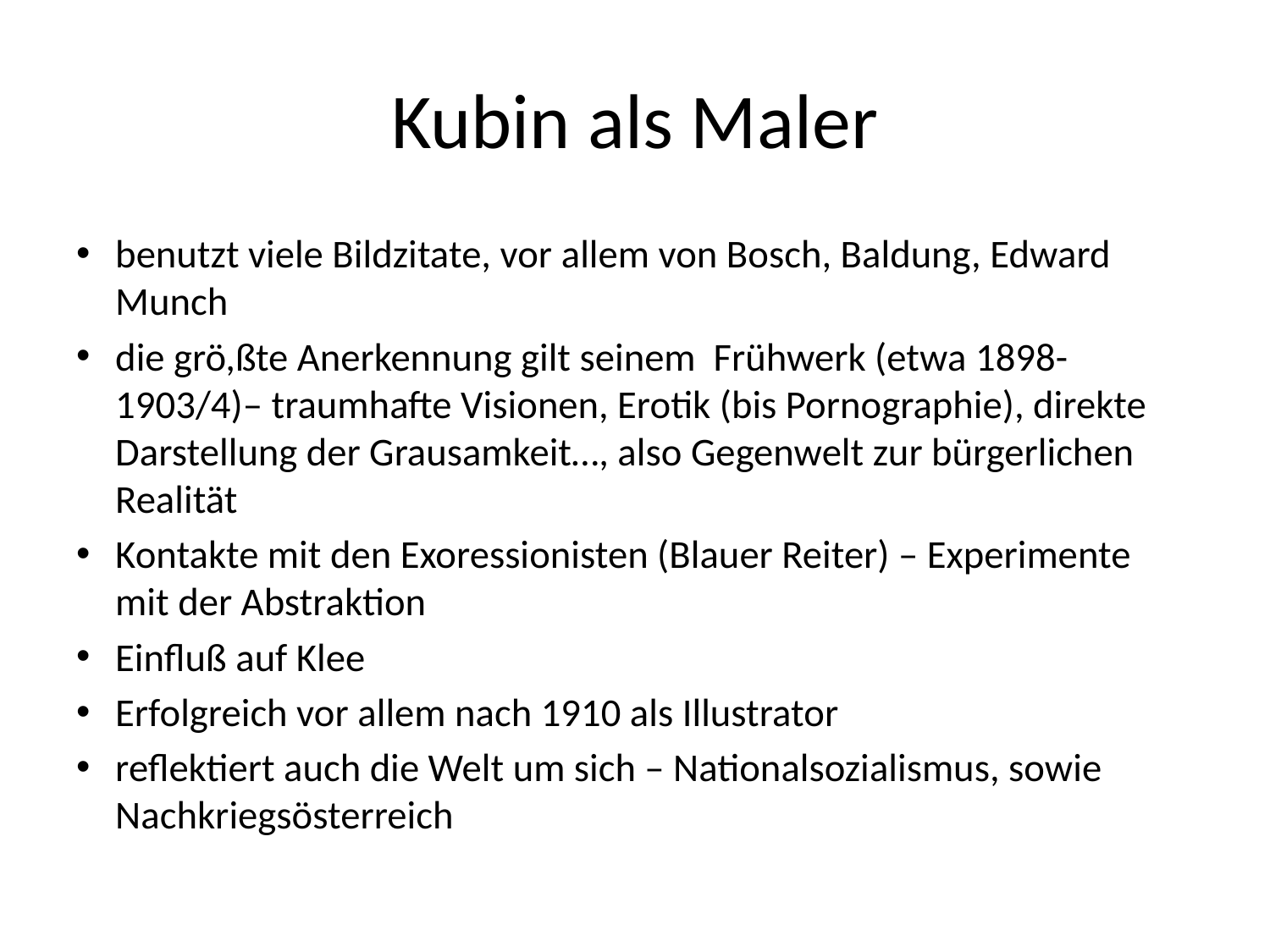

# Kubin als Maler
benutzt viele Bildzitate, vor allem von Bosch, Baldung, Edward Munch
die grö,ßte Anerkennung gilt seinem  Frühwerk (etwa 1898-1903/4)– traumhafte Visionen, Erotik (bis Pornographie), direkte  Darstellung der Grausamkeit…, also Gegenwelt zur bürgerlichen Realität
Kontakte mit den Exoressionisten (Blauer Reiter) – Experimente mit der Abstraktion
Einfluß auf Klee
Erfolgreich vor allem nach 1910 als Illustrator
reflektiert auch die Welt um sich – Nationalsozialismus, sowie Nachkriegsösterreich